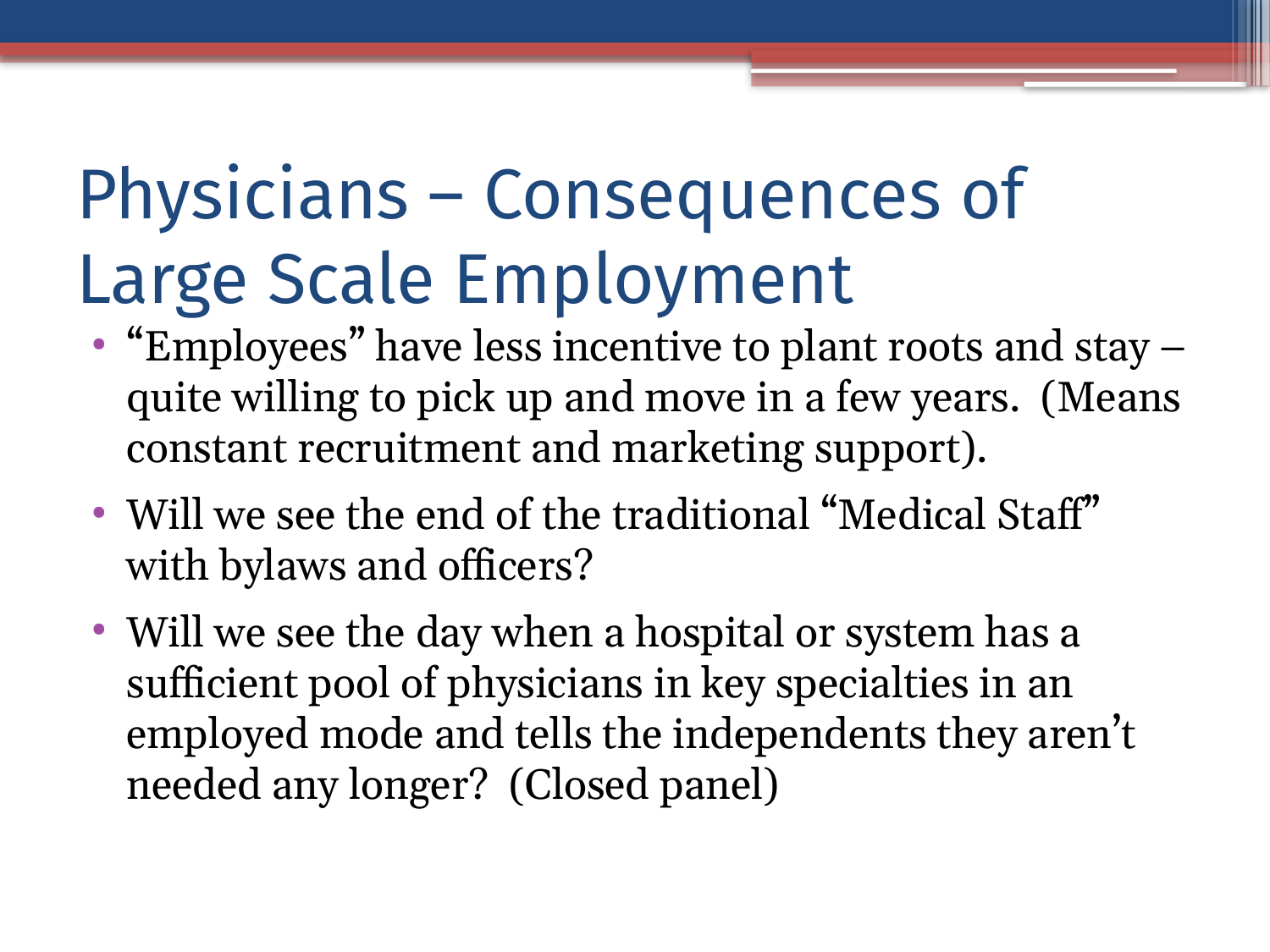

# Physicians – Consequences of Large Scale Employment
“Employees” have less incentive to plant roots and stay – quite willing to pick up and move in a few years.  (Means constant recruitment and marketing support).
Will we see the end of the traditional “Medical Staff” with bylaws and officers?
Will we see the day when a hospital or system has a sufficient pool of physicians in key specialties in an employed mode and tells the independents they aren’t needed any longer?  (Closed panel)